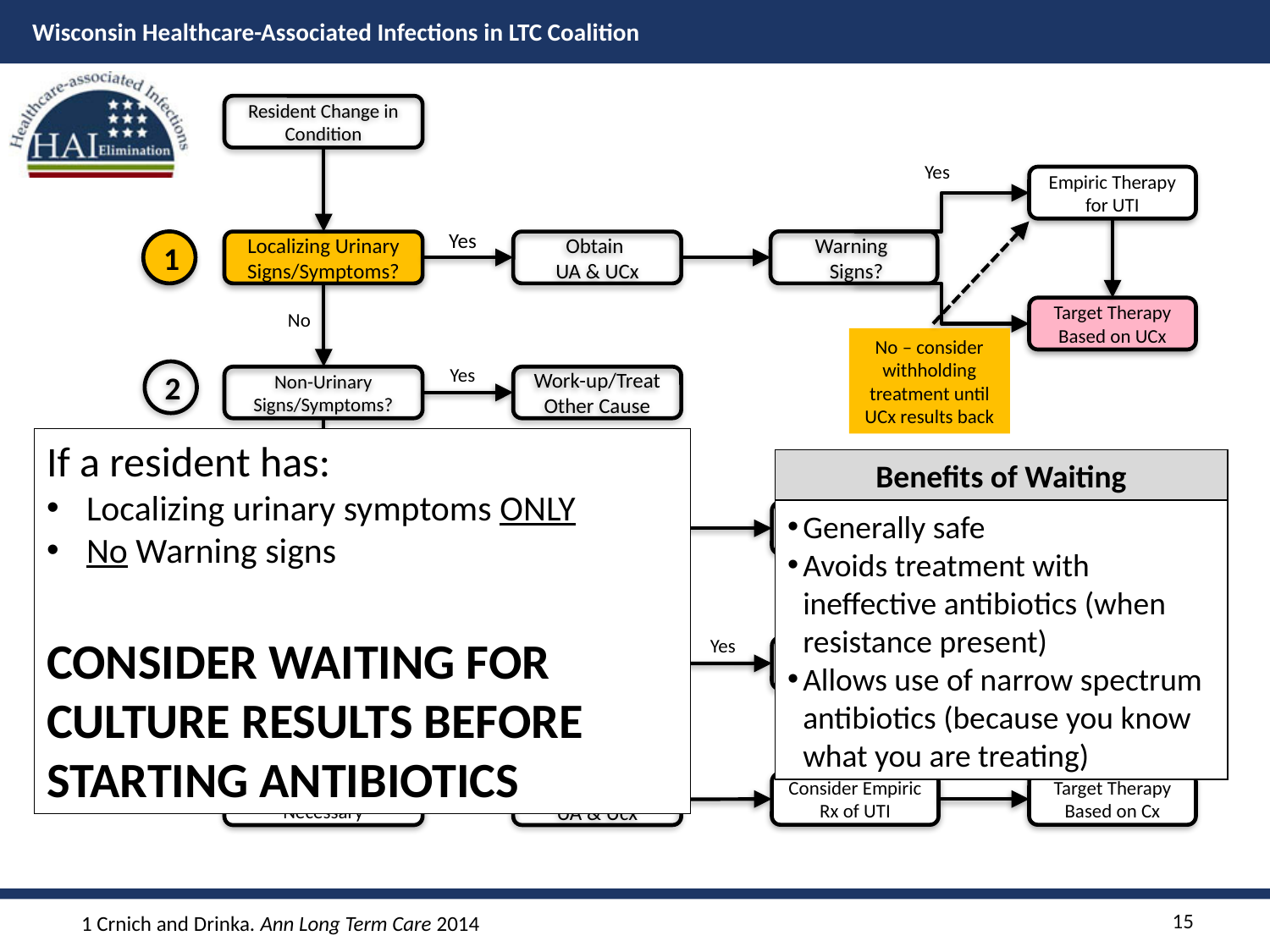

Resident Change in Condition
Yes
Empiric Therapy for UTI
Yes
Warning
 Signs?
Localizing Urinary Signs/Symptoms?
Obtain
UA & UCx
Target Therapy Based on UCx
No
No – consider withholding treatment until UCx results back
Yes
Non-Urinary Signs/Symptoms?
Work-up/Treat Other Cause
No
Yes
Warning Signs?
Obtain
UA & UCx
Empiric Therapy for UTI
Target Therapy Based on UCx
No
No Change / Worse
Yes
Resident Status after 48h of Observation?
Work-up/Treat Other Cause
Non-Urinary
Signs/Symptoms?
No
Improved
No Antibiotic
Necessary
Consider Empiric Rx of UTI
Target Therapy Based on Cx
Obtain
UA & Ucx
1
2
3
4
If a resident has:
Localizing urinary symptoms ONLY
No Warning signs

CONSIDER WAITING FOR CULTURE RESULTS BEFORE STARTING ANTIBIOTICS
Benefits of Waiting
Generally safe
Avoids treatment with ineffective antibiotics (when resistance present)
Allows use of narrow spectrum antibiotics (because you know what you are treating)
15
1 Crnich and Drinka. Ann Long Term Care 2014